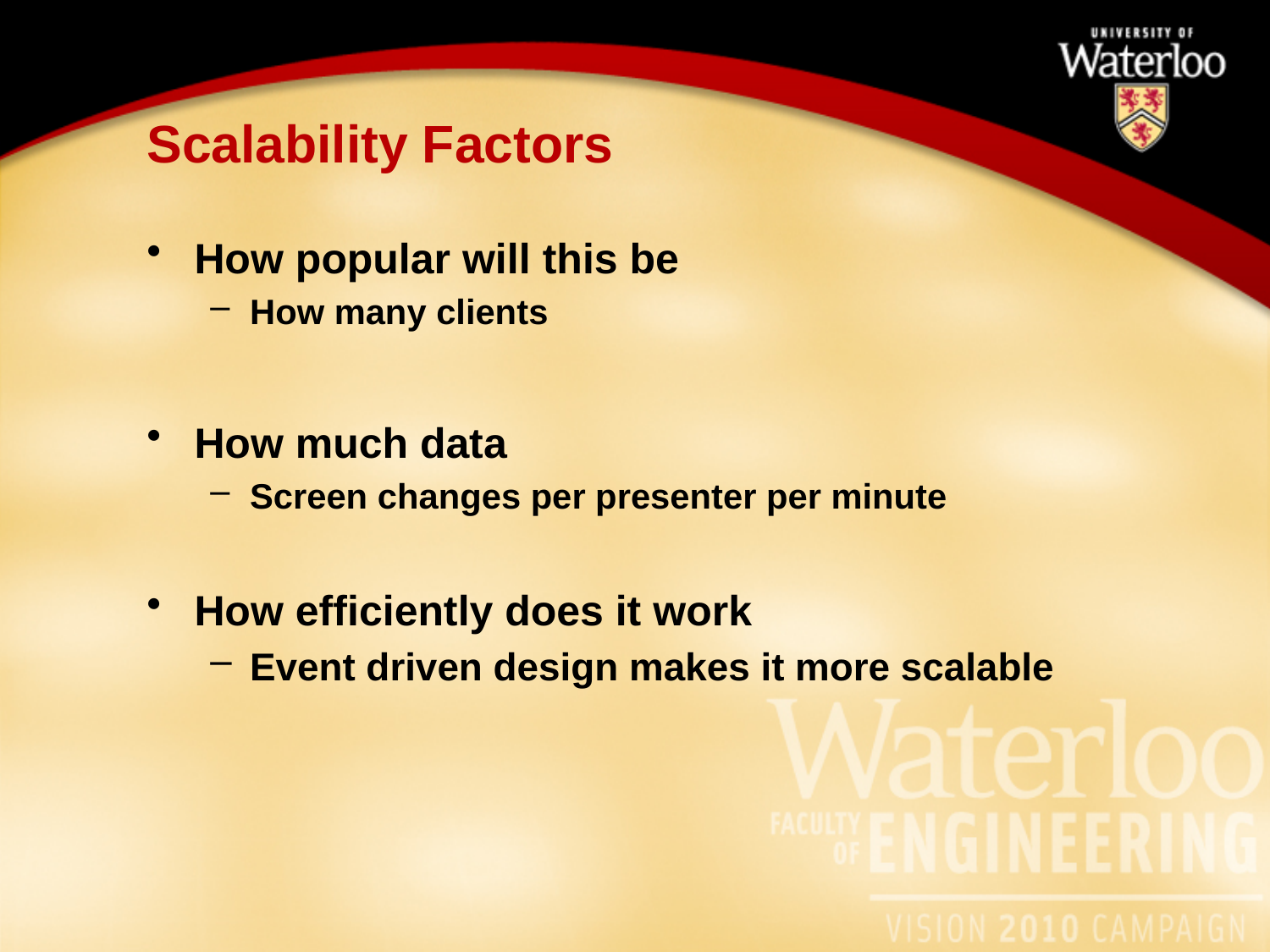

# Scalability Factors
How popular will this be
How many clients

How much data
Screen changes per presenter per minute

How efficiently does it work
Event driven design makes it more scalable